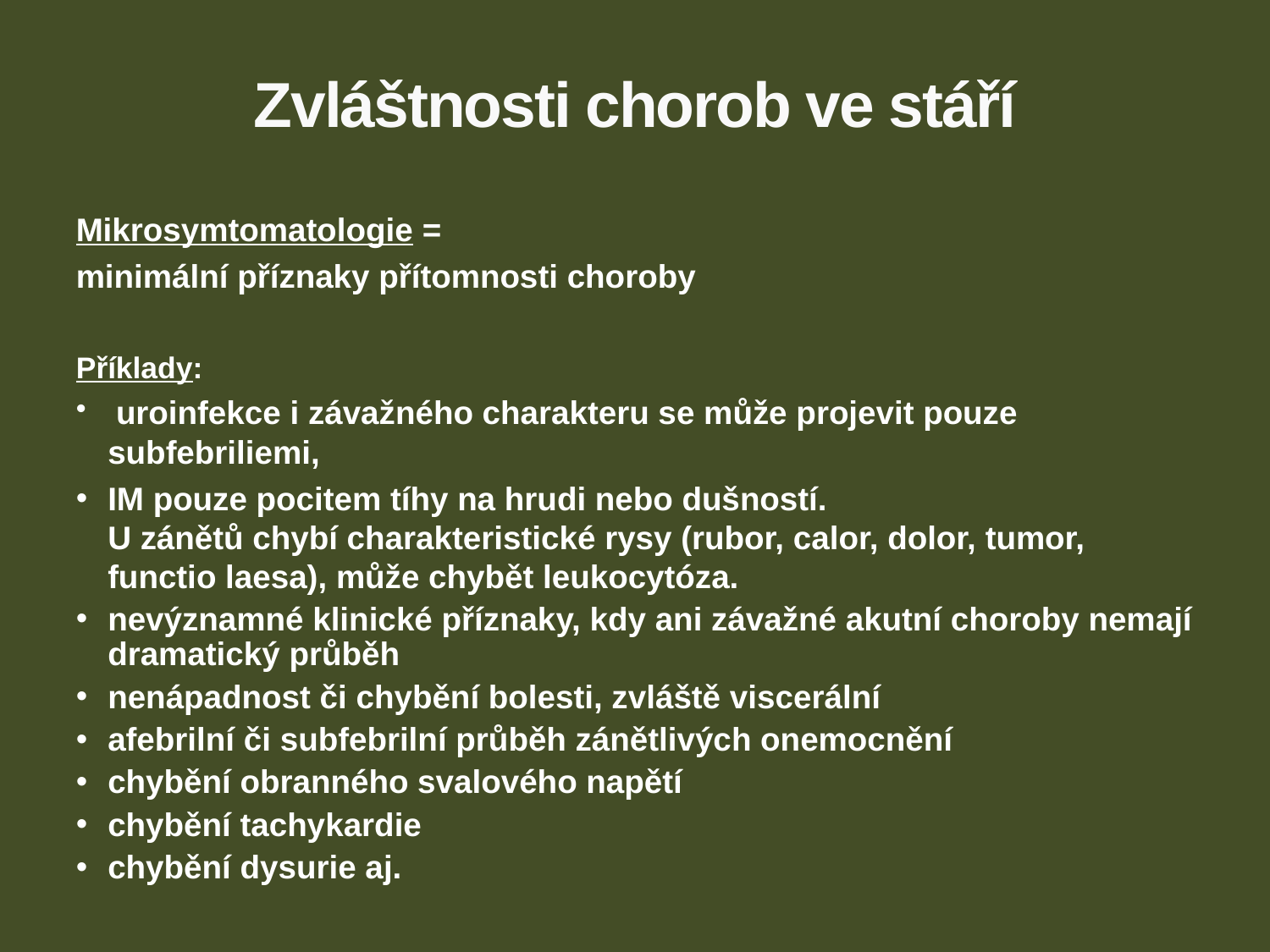

# Zvláštnosti chorob ve stáří

Mikrosymtomatologie =
minimální příznaky přítomnosti choroby

Příklady:
 uroinfekce i závažného charakteru se může projevit pouze subfebriliemi,
IM pouze pocitem tíhy na hrudi nebo dušností.
U zánětů chybí charakteristické rysy (rubor, calor, dolor, tumor, functio laesa), může chybět leukocytóza.
nevýznamné klinické příznaky, kdy ani závažné akutní choroby nemají dramatický průběh
nenápadnost či chybění bolesti, zvláště viscerální
afebrilní či subfebrilní průběh zánětlivých onemocnění
chybění obranného svalového napětí
chybění tachykardie
chybění dysurie aj.